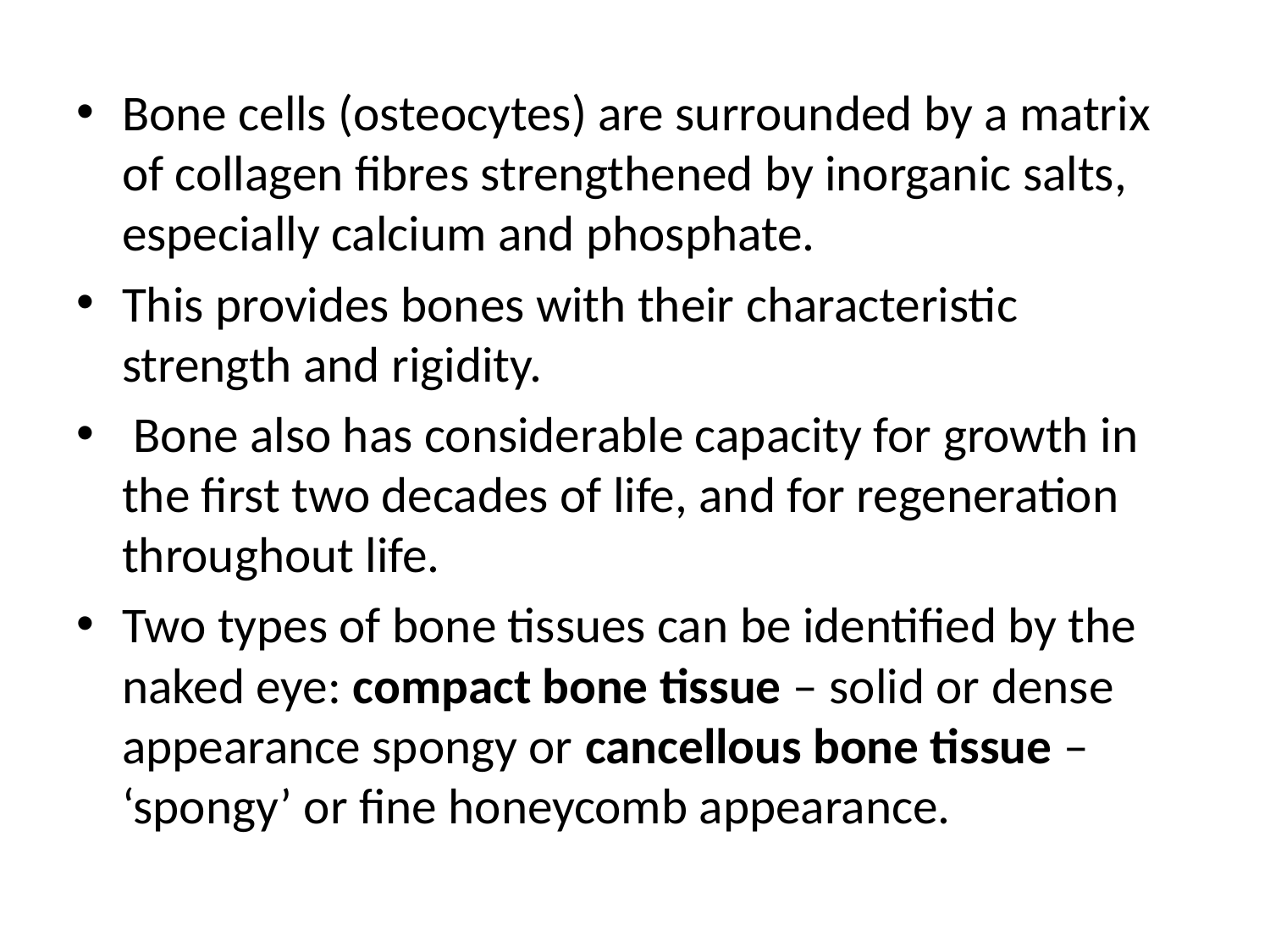

Bone cells (osteocytes) are surrounded by a matrix of collagen fibres strengthened by inorganic salts, especially calcium and phosphate.
This provides bones with their characteristic strength and rigidity.
 Bone also has considerable capacity for growth in the first two decades of life, and for regeneration throughout life.
Two types of bone tissues can be identified by the naked eye: compact bone tissue – solid or dense appearance spongy or cancellous bone tissue – ‘spongy’ or fine honeycomb appearance.